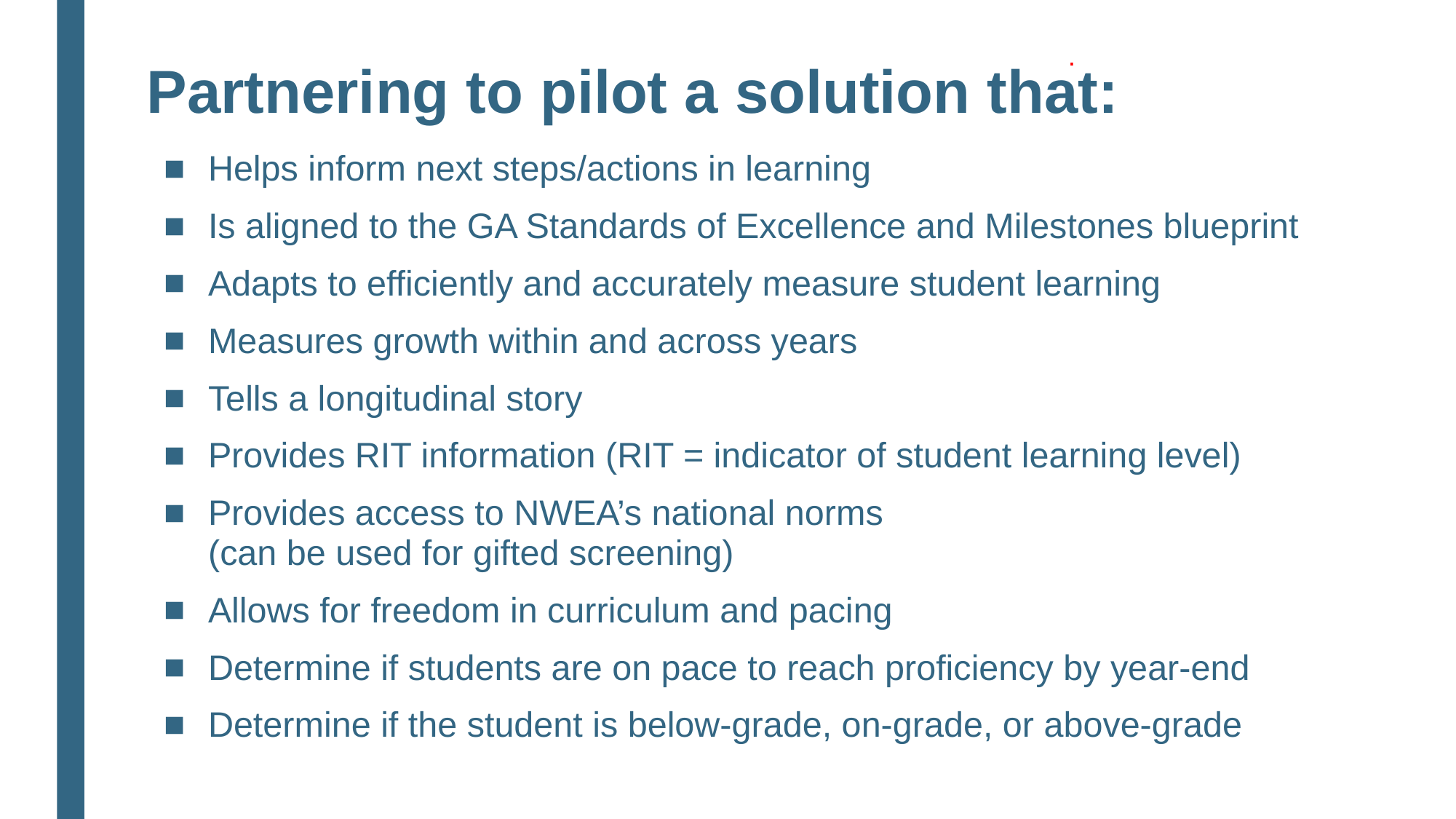

.
Partnering to pilot a solution that:
Helps inform next steps/actions in learning
Is aligned to the GA Standards of Excellence and Milestones blueprint
Adapts to efficiently and accurately measure student learning
Measures growth within and across years
Tells a longitudinal story
Provides RIT information (RIT = indicator of student learning level)
Provides access to NWEA’s national norms
(can be used for gifted screening)
Allows for freedom in curriculum and pacing
Determine if students are on pace to reach proficiency by year-end
Determine if the student is below-grade, on-grade, or above-grade